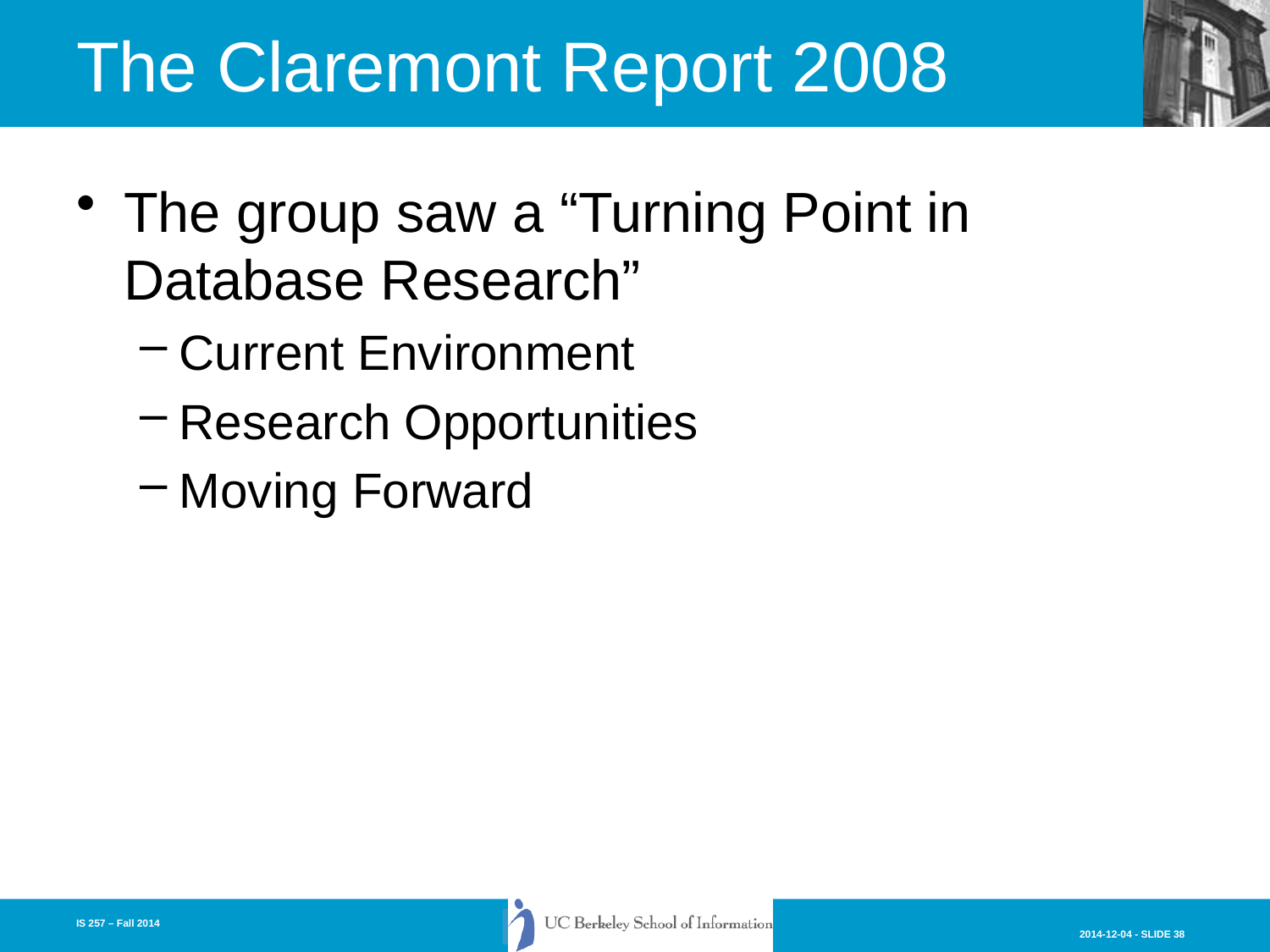

# The Claremont Report 2008
The group saw a “Turning Point in Database Research”
Current Environment
Research Opportunities
Moving Forward
IS 257 – Fall 2014